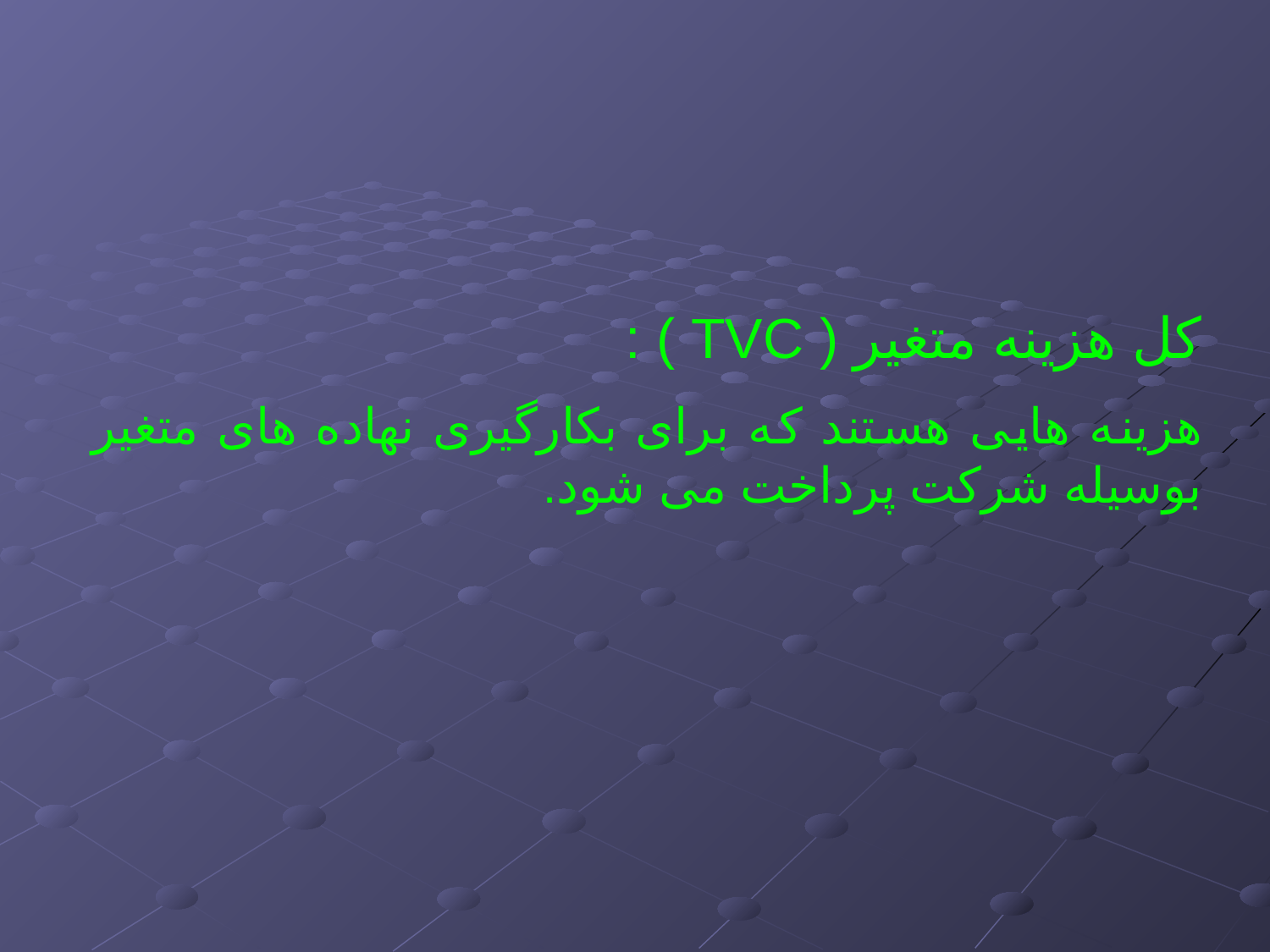

کل هزینه متغیر ( TVC ) :
هزینه هایی هستند که برای بکارگیری نهاده های متغیر بوسیله شرکت پرداخت می شود.